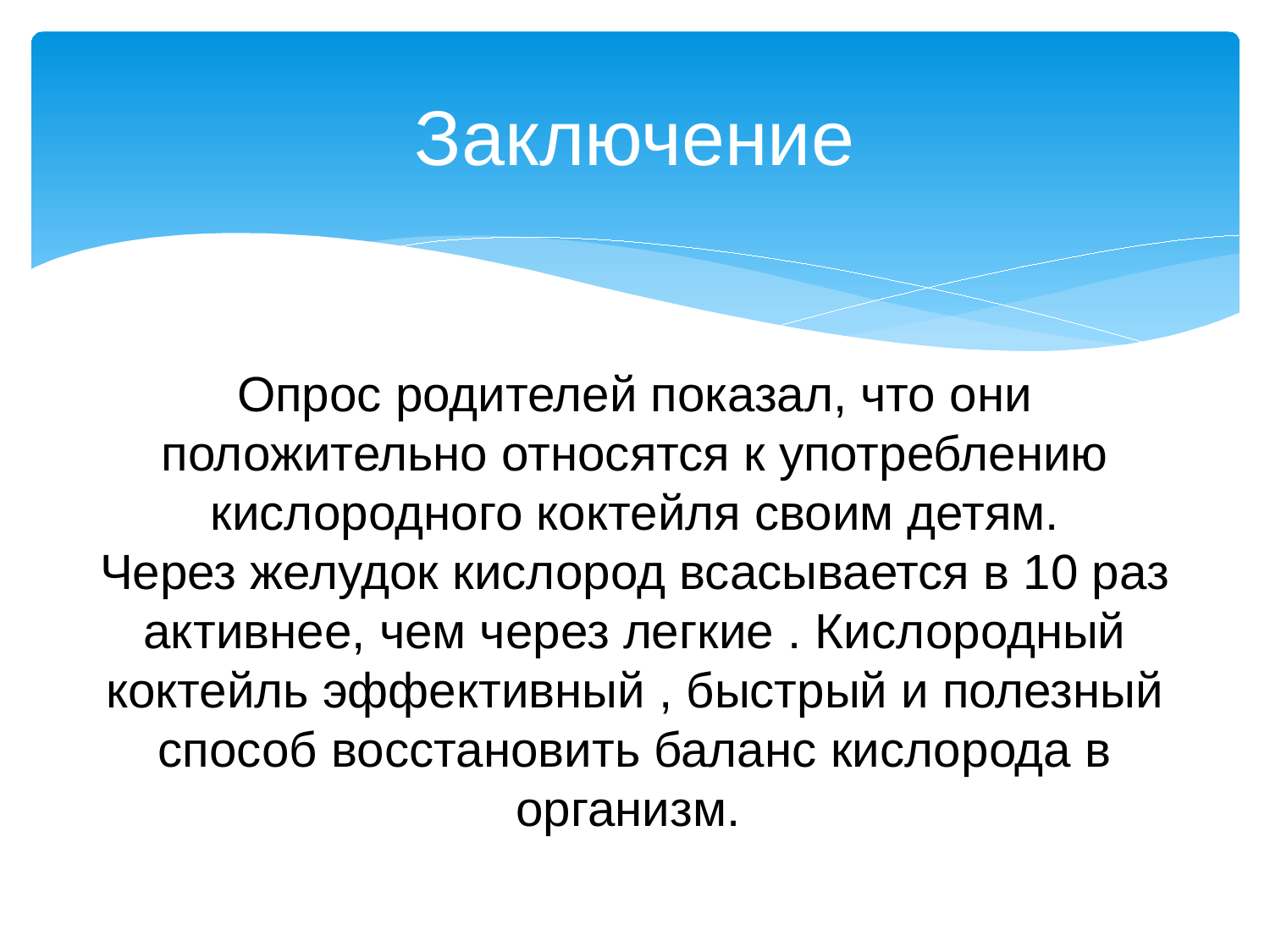

# Заключение
Опрос родителей показал, что они положительно относятся к употреблению кислородного коктейля своим детям.
Через желудок кислород всасывается в 10 раз активнее, чем через легкие . Кислородный коктейль эффективный , быстрый и полезный способ восстановить баланс кислорода в организм.